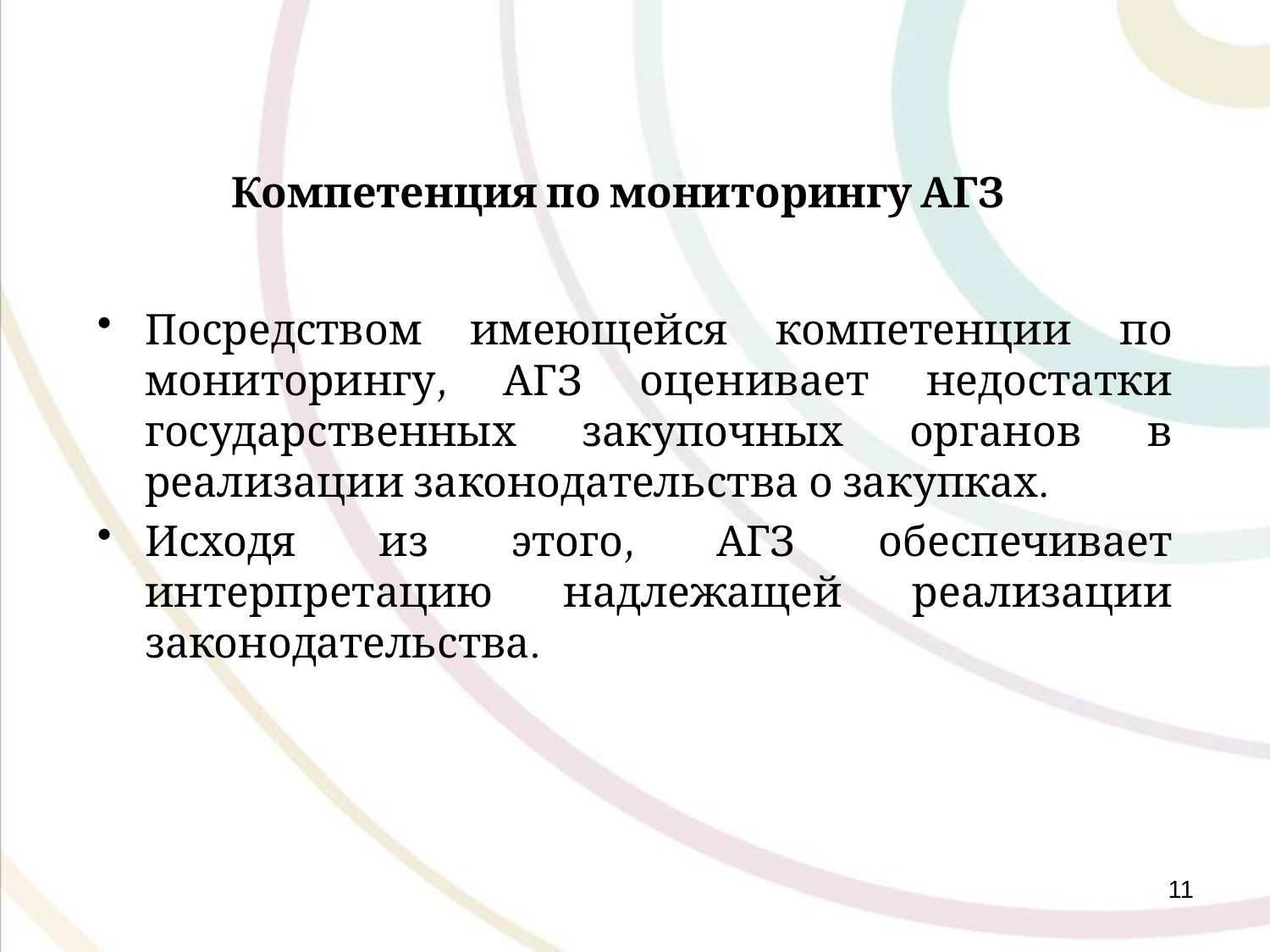

# Компетенция по мониторингу АГЗ
Посредством имеющейся компетенции по мониторингу, АГЗ оценивает недостатки государственных закупочных органов в реализации законодательства о закупках.
Исходя из этого, АГЗ обеспечивает интерпретацию надлежащей реализации законодательства.

11